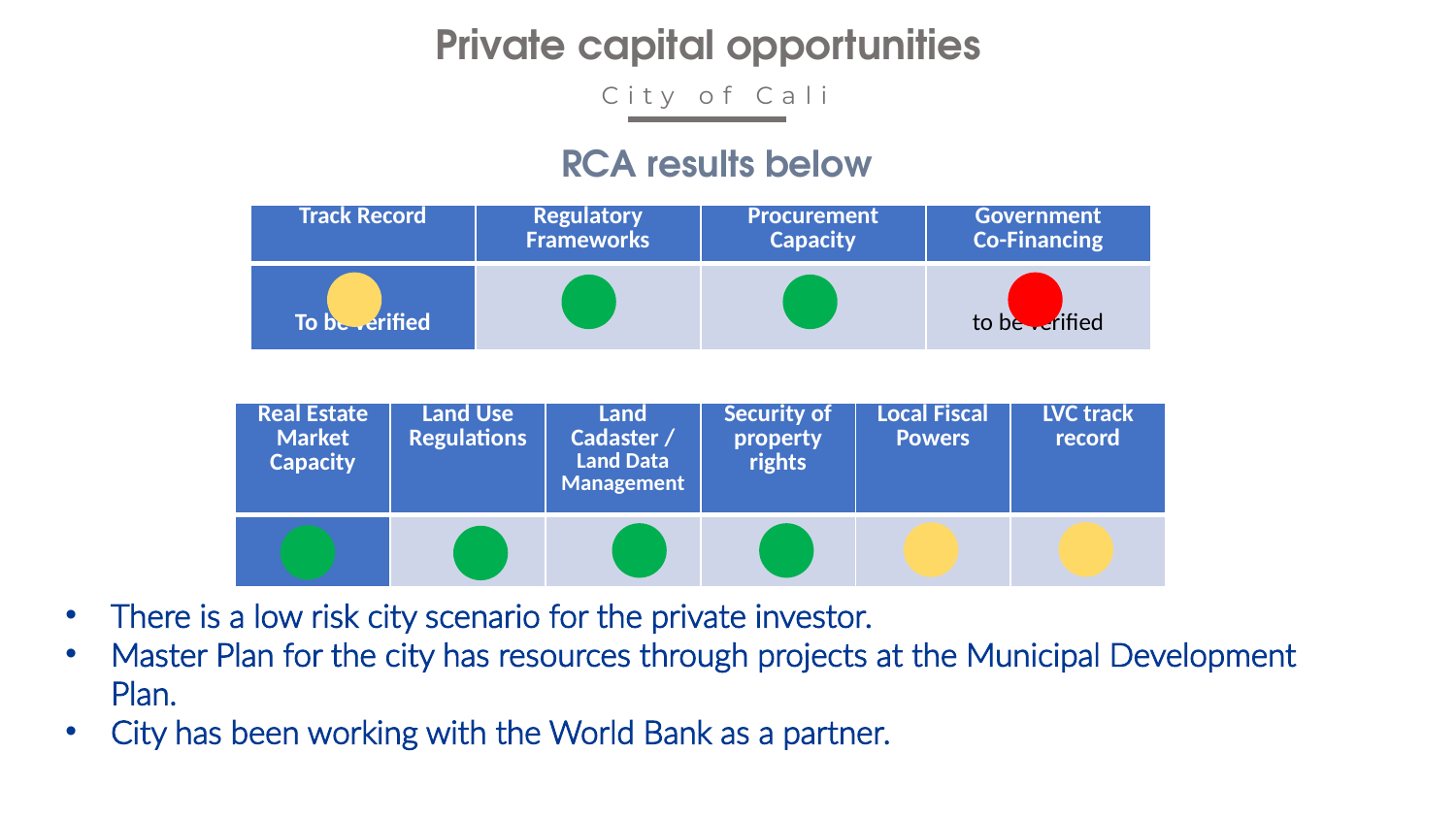

Private capital opportunities
City of Cali
RCA results below
| Track Record | Regulatory Frameworks | Procurement Capacity | Government Co-Financing |
| --- | --- | --- | --- |
| To be verified |  |  | to be verified |

| Real Estate Market Capacity | Land Use Regulations | Land Cadaster / Land Data Management | Security of property rights | Local Fiscal Powers | LVC track record |
| --- | --- | --- | --- | --- | --- |
|  |  |  |  |  |  |

There is a low risk city scenario for the private investor.
Master Plan for the city has resources through projects at the Municipal Development Plan.
City has been working with the World Bank as a partner.